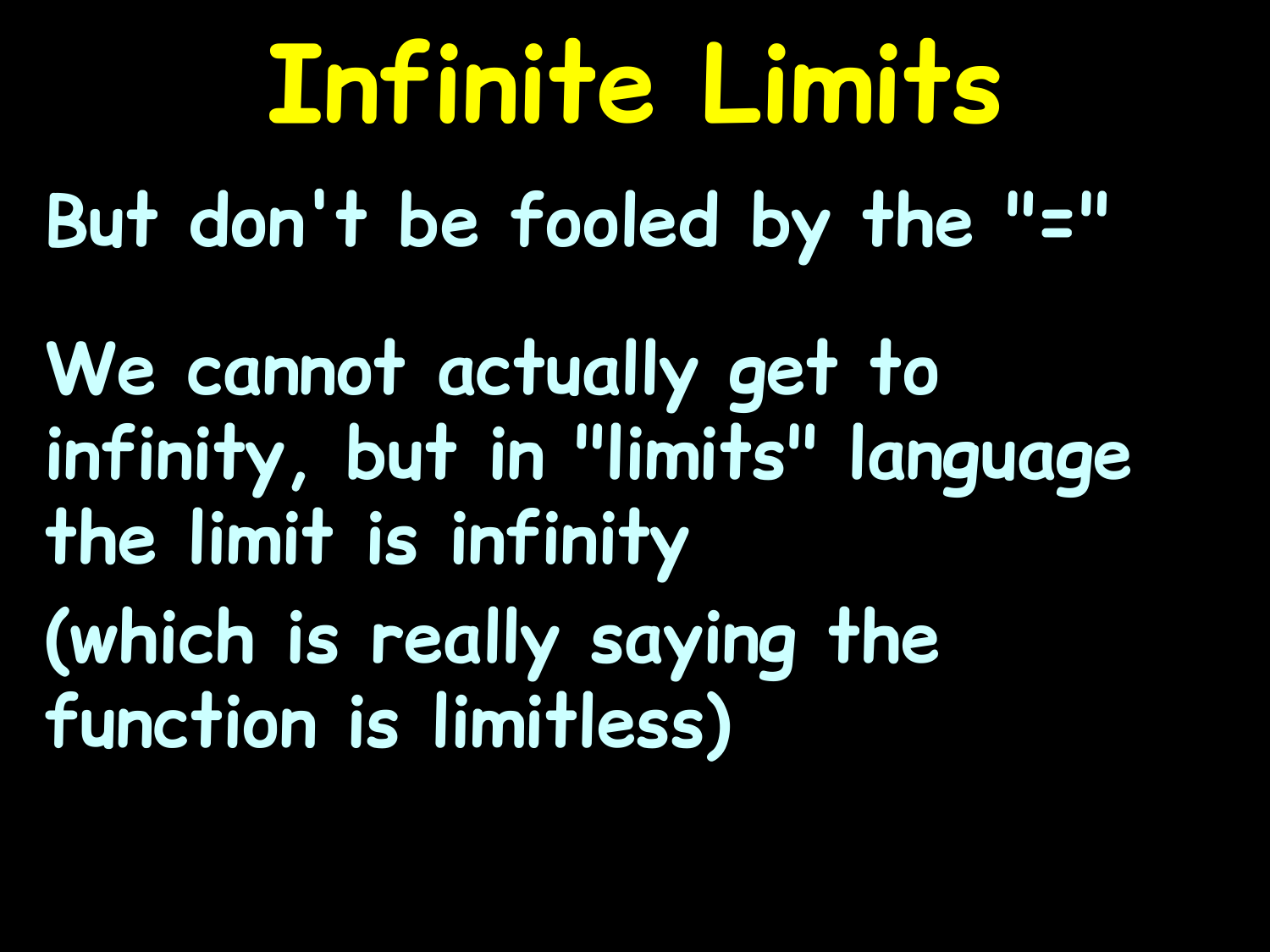

# Infinite Limits
But don't be fooled by the "="

We cannot actually get to infinity, but in "limits" language the limit is infinity
(which is really saying the function is limitless)